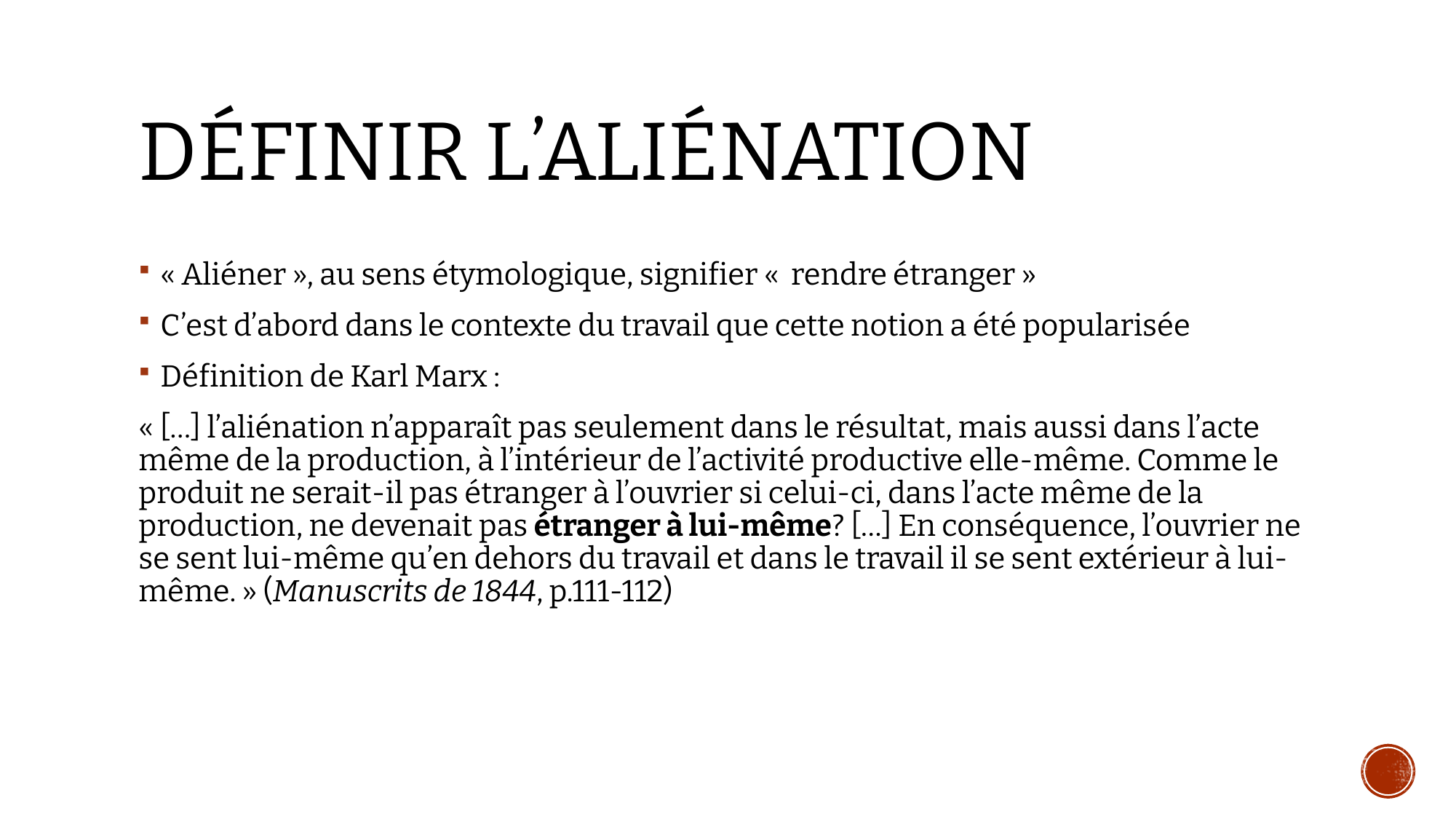

# Définir l’aliénation
« Aliéner », au sens étymologique, signifier «  rendre étranger »
C’est d’abord dans le contexte du travail que cette notion a été popularisée
Définition de Karl Marx :
« […] l’aliénation n’apparaît pas seulement dans le résultat, mais aussi dans l’acte même de la production, à l’intérieur de l’activité productive elle-même. Comme le produit ne serait-il pas étranger à l’ouvrier si celui-ci, dans l’acte même de la production, ne devenait pas étranger à lui-même? […] En conséquence, l’ouvrier ne se sent lui-même qu’en dehors du travail et dans le travail il se sent extérieur à lui-même. » (Manuscrits de 1844, p.111-112)